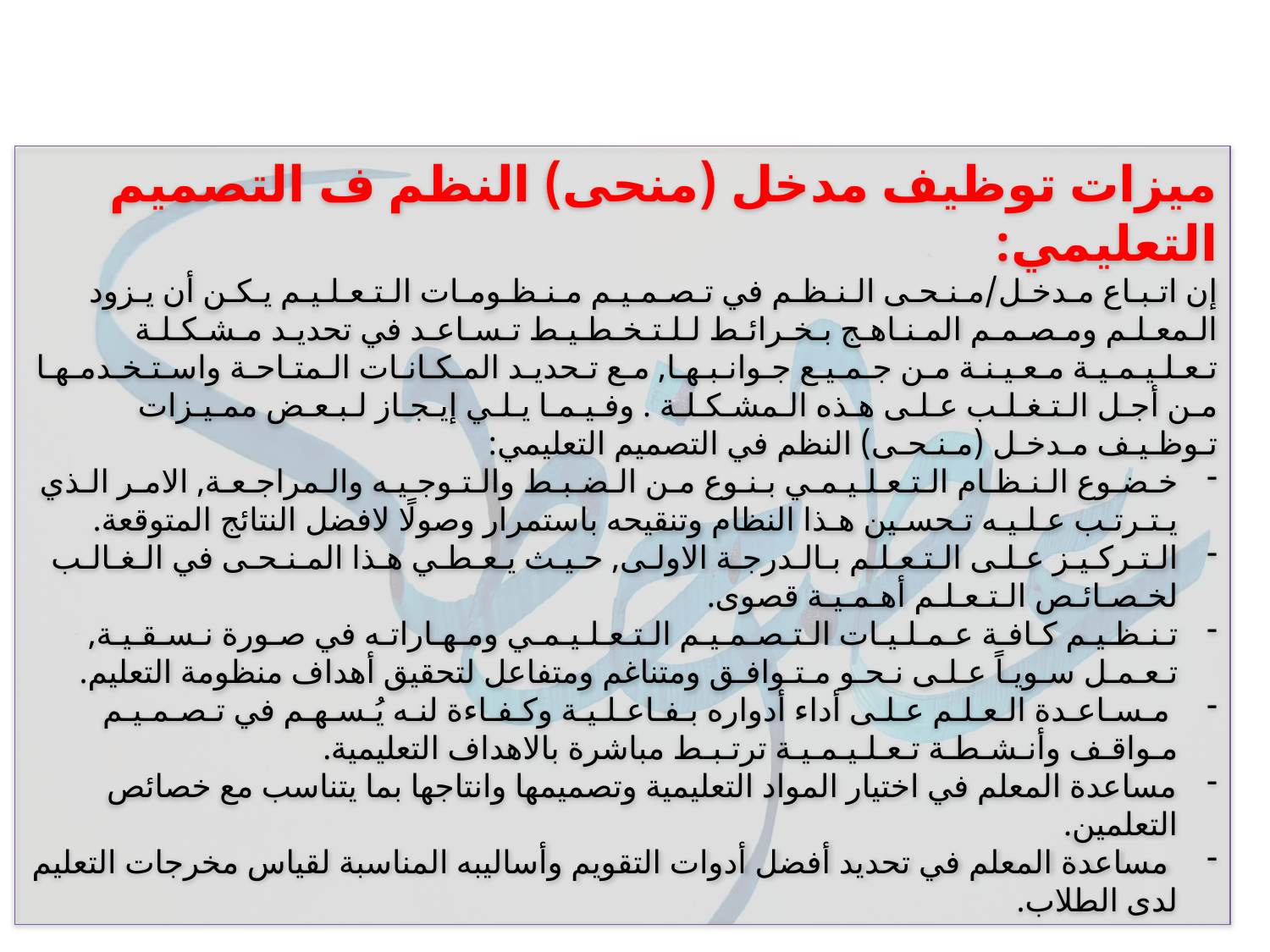

ميزات توظيف مدخل (منحى) النظم ف التصميم التعليمي:
إن اتـبـاع مـدخـل/مـنـحـى الـنـظـم في تـصـمـيـم مـنـظـومـات الـتـعـلـيـم يـكـن أن يـزود الـمعـلـم ومـصـمـم المـنـاهـج بـخـرائـط لـلـتـخـطـيـط تـسـاعـد في تحديـد مـشـكـلـة تـعـلـيـمـيـة مـعـيـنـة مـن جـمـيـع جـوانـبـهـا, مـع تـحديـد المـكـانـات الـمتـاحـة واسـتـخـدمـهـا مـن أجـل الـتـغـلـب عـلـى هـذه الـمشـكـلـة . وفـيـمـا يـلـي إيـجـاز لـبـعـض ممـيـزات تـوظـيـف مـدخـل (مـنـحـى) النظم في التصميم التعليمي:
خـضـوع الـنـظـام الـتـعـلـيـمـي بـنـوع مـن الـضـبـط والـتـوجـيـه والـمراجـعـة, الامـر الـذي يـتـرتـب عـلـيـه تـحسـين هـذا النظام وتنقيحه باستمرار وصولًا لافضل النتائج المتوقعة.
الـتـركـيـز عـلـى الـتـعـلـم بـالـدرجـة الاولـى, حـيـث يـعـطـي هـذا المـنـحـى في الـغـالـب لخـصـائـص الـتـعـلـم أهـمـيـة قصوى.
تـنـظـيـم كـافـة عـمـلـيـات الـتـصـمـيـم الـتـعـلـيـمـي ومـهـاراتـه في صـورة نـسـقـيـة, تـعـمـل سـويـاً عـلـى نـحـو مـتـوافـق ومتناغم ومتفاعل لتحقيق أهداف منظومة التعليم.
 مـسـاعـدة الـعـلـم عـلـى أداء أدواره بـفـاعـلـيـة وكـفـاءة لنـه يُـسـهـم في تـصـمـيـم مـواقـف وأنـشـطـة تـعـلـيـمـيـة ترتـبـط مباشرة بالاهداف التعليمية.
مساعدة المعلم في اختيار المواد التعليمية وتصميمها وانتاجها بما يتناسب مع خصائص التعلمين.
 مساعدة المعلم في تحديد أفضل أدوات التقويم وأساليبه المناسبة لقياس مخرجات التعليم لدى الطلاب.